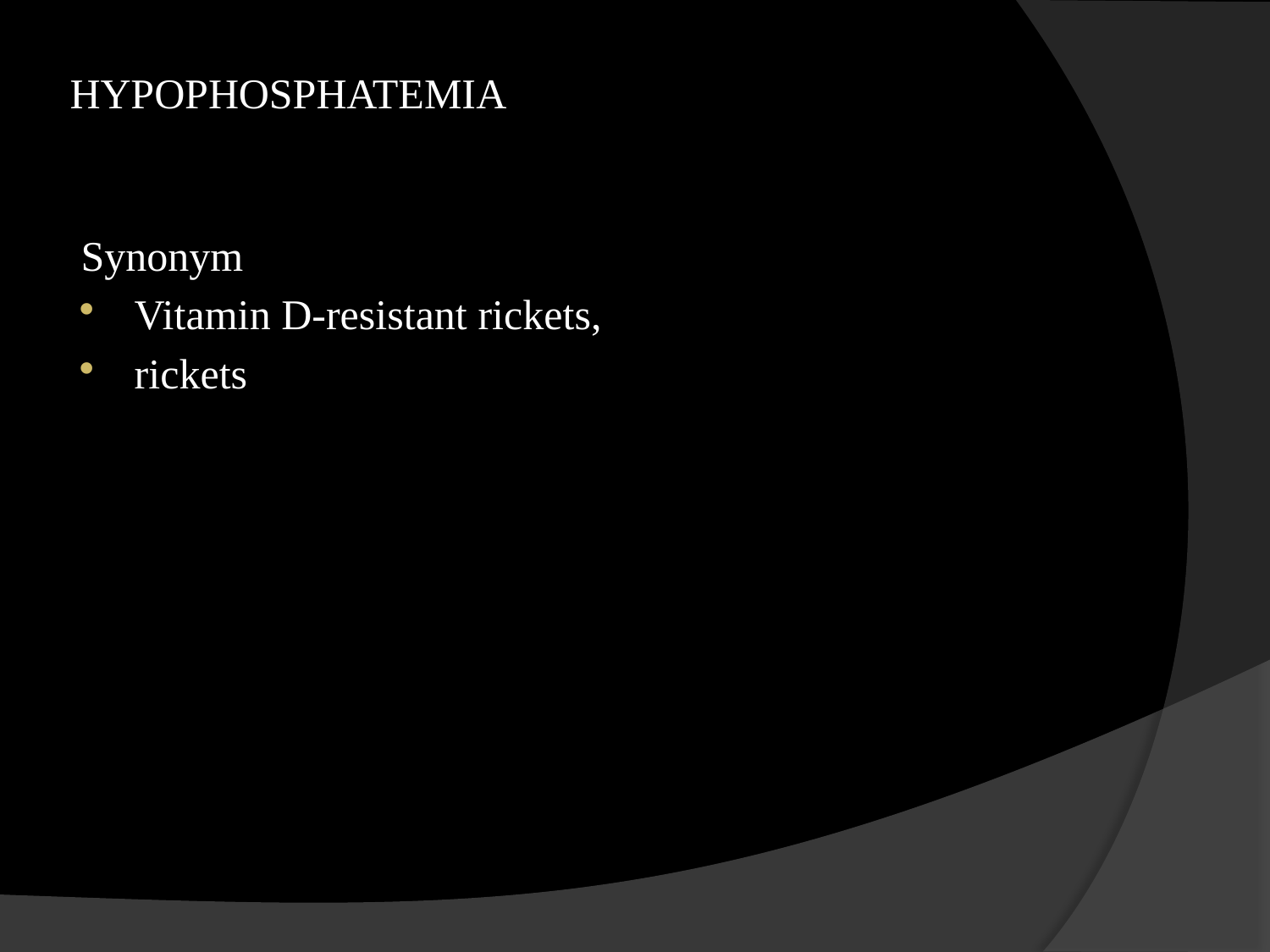

# HYPOPHOSPHATEMIA
Synonym
Vitamin D-resistant rickets,
rickets